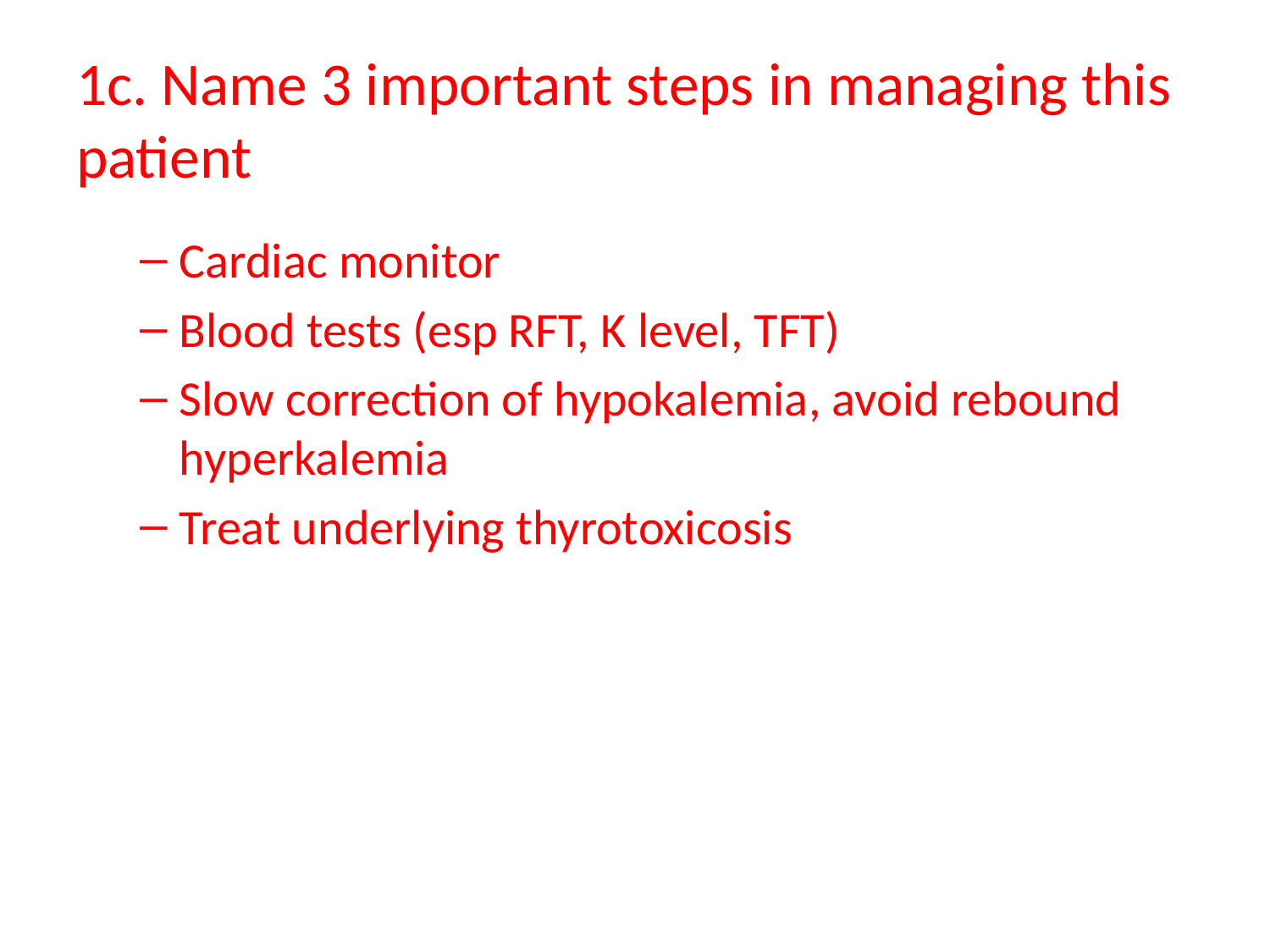

# 1c. Name 3 important steps in managing this patient
Cardiac monitor
Blood tests (esp RFT, K level, TFT)
Slow correction of hypokalemia, avoid rebound hyperkalemia
Treat underlying thyrotoxicosis